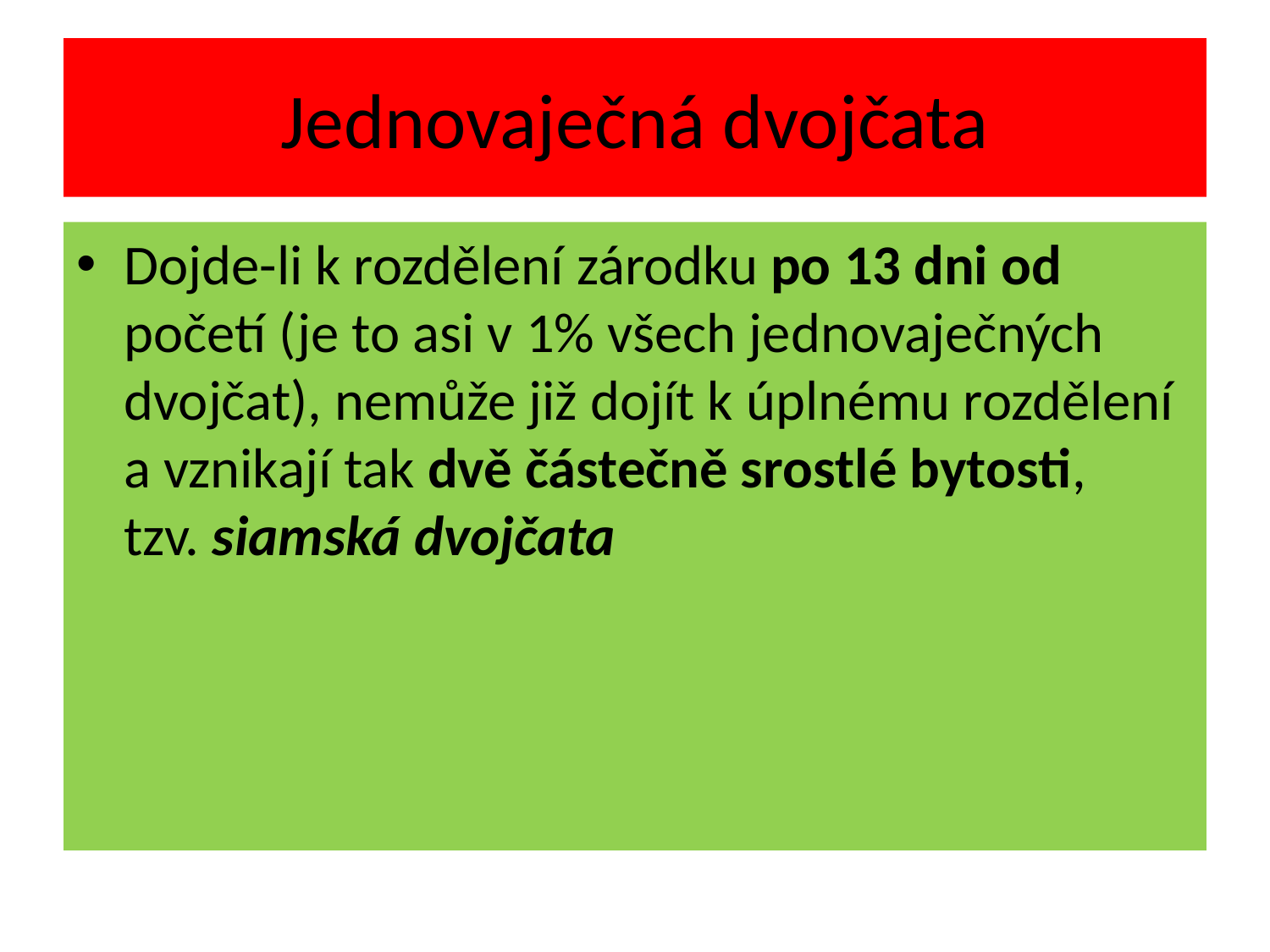

# Jednovaječná dvojčata
Dojde-li k rozdělení zárodku po 13 dni od početí (je to asi v 1% všech jednovaječných dvojčat), nemůže již dojít k úplnému rozdělení a vznikají tak dvě částečně srostlé bytosti, tzv. siamská dvojčata